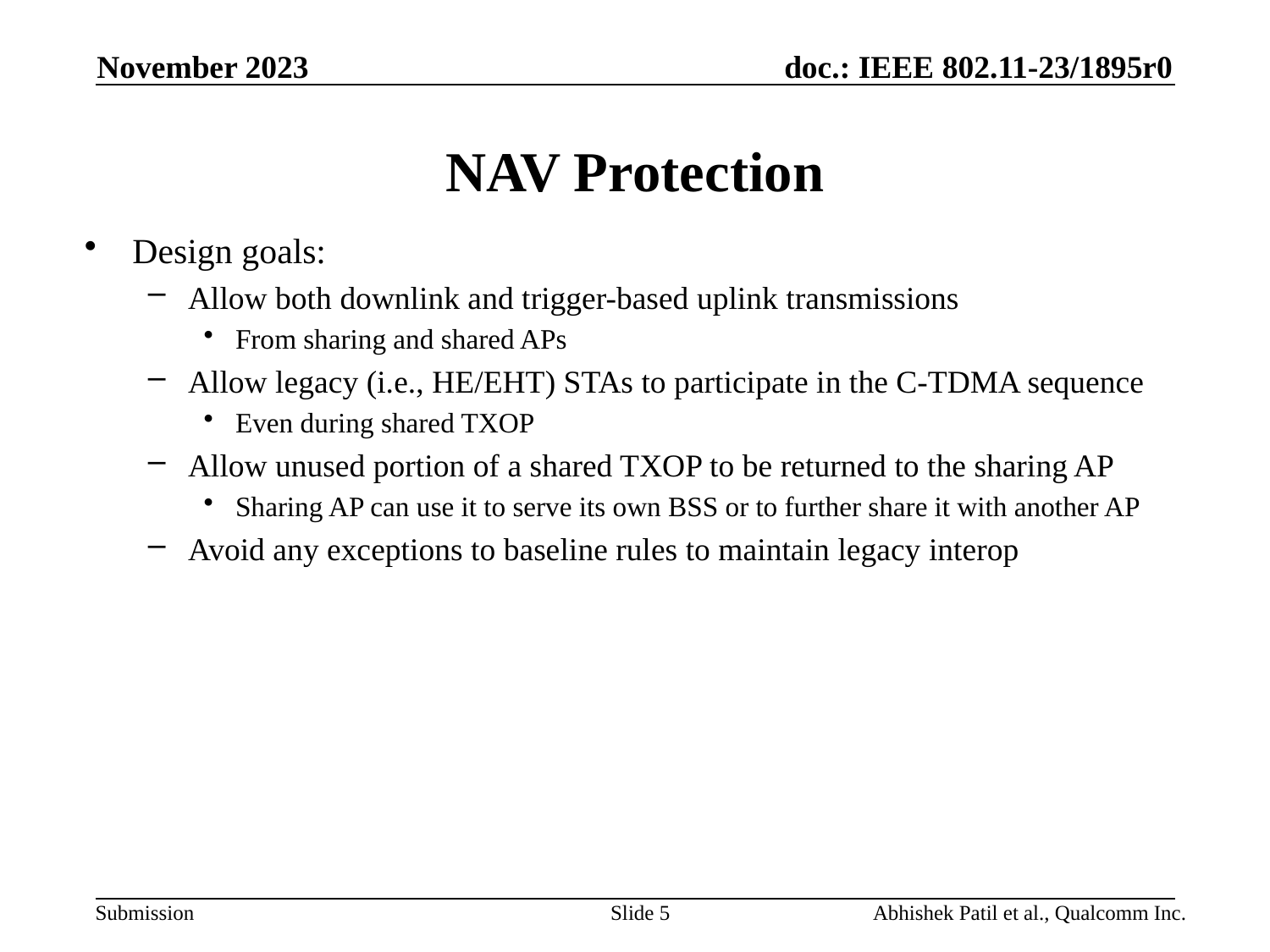

November 2023
# NAV Protection
Design goals:
Allow both downlink and trigger-based uplink transmissions
From sharing and shared APs
Allow legacy (i.e., HE/EHT) STAs to participate in the C-TDMA sequence
Even during shared TXOP
Allow unused portion of a shared TXOP to be returned to the sharing AP
Sharing AP can use it to serve its own BSS or to further share it with another AP
Avoid any exceptions to baseline rules to maintain legacy interop
Slide 5
Abhishek Patil et al., Qualcomm Inc.